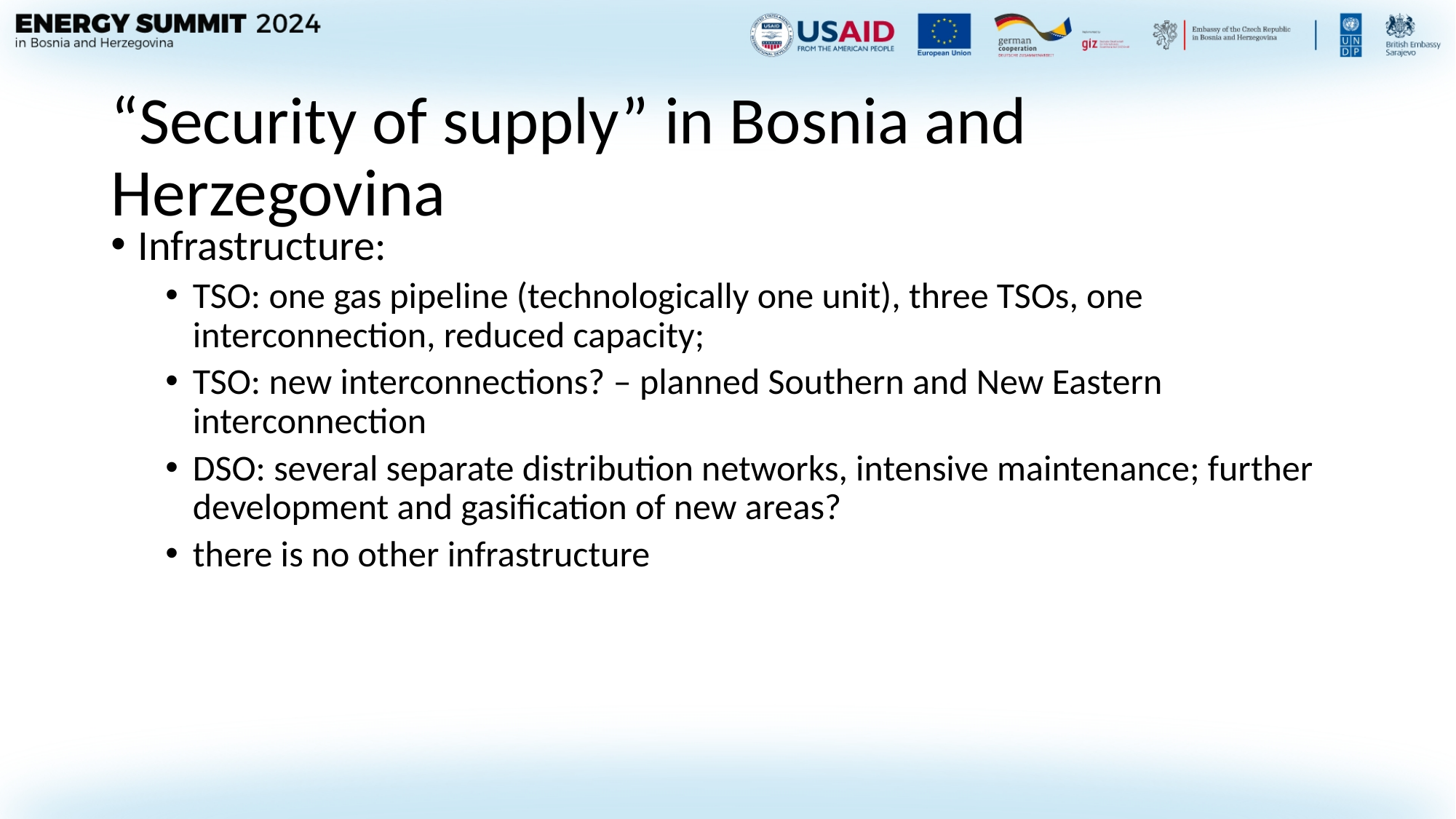

# “Security of supply” in Bosnia and Herzegovina
Infrastructure:
TSO: one gas pipeline (technologically one unit), three TSOs, one interconnection, reduced capacity;
TSO: new interconnections? – planned Southern and New Eastern interconnection
DSO: several separate distribution networks, intensive maintenance; further development and gasification of new areas?
there is no other infrastructure